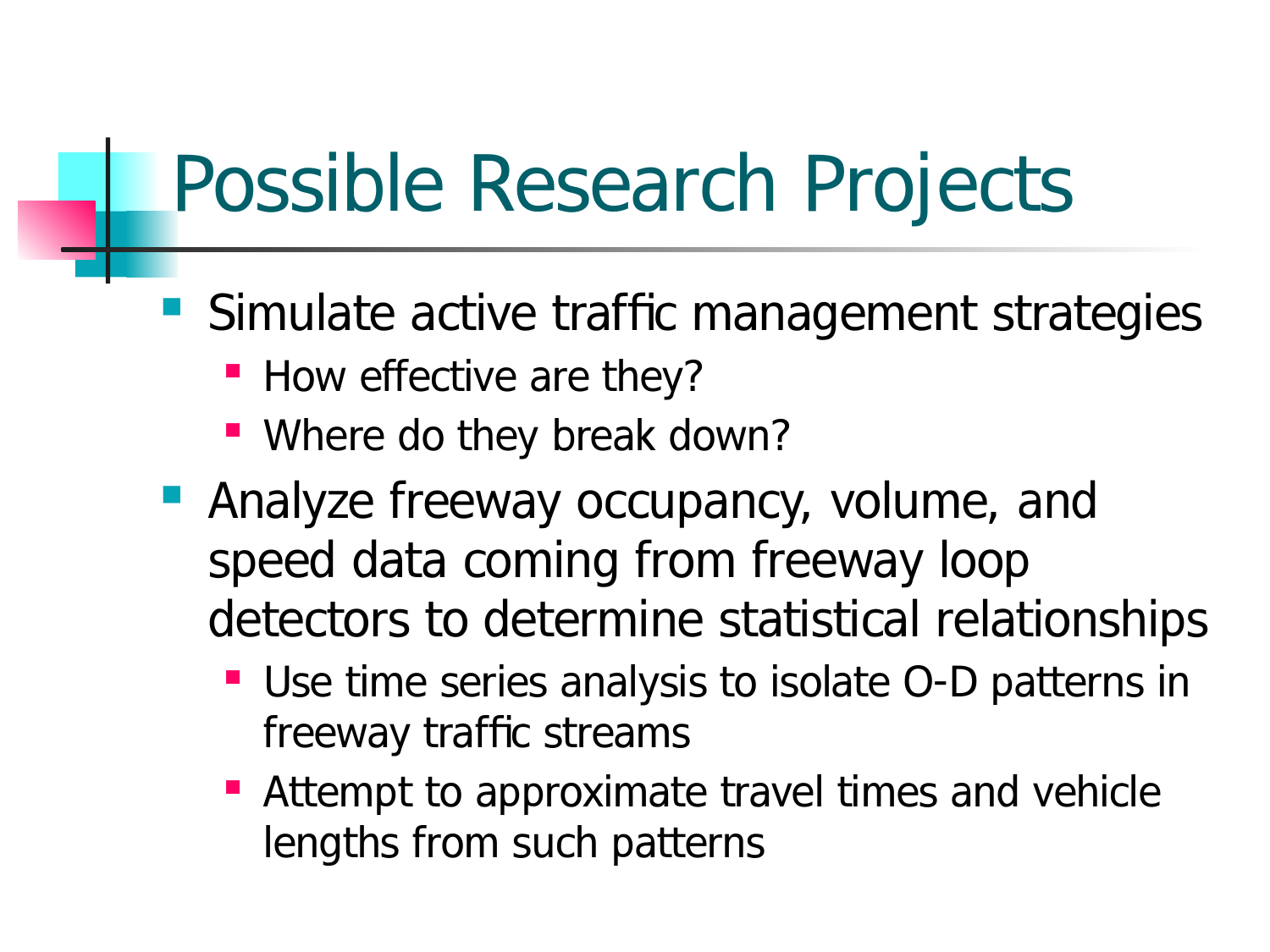

# Possible Research Projects
Simulate active traffic management strategies
How effective are they?
Where do they break down?
Analyze freeway occupancy, volume, and speed data coming from freeway loop detectors to determine statistical relationships
Use time series analysis to isolate O-D patterns in freeway traffic streams
Attempt to approximate travel times and vehicle lengths from such patterns